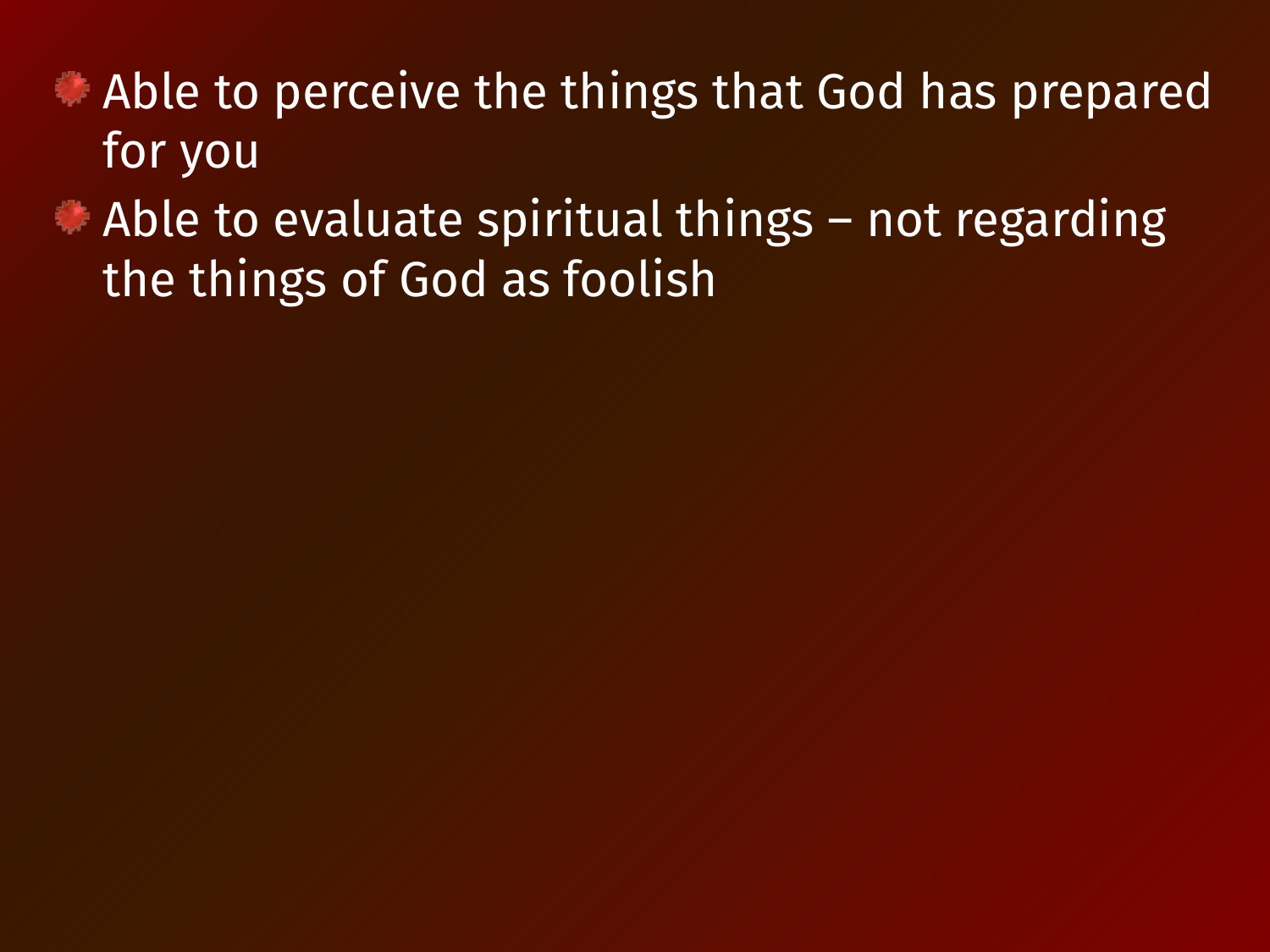

Able to perceive the things that God has prepared for you
Able to evaluate spiritual things – not regarding the things of God as foolish